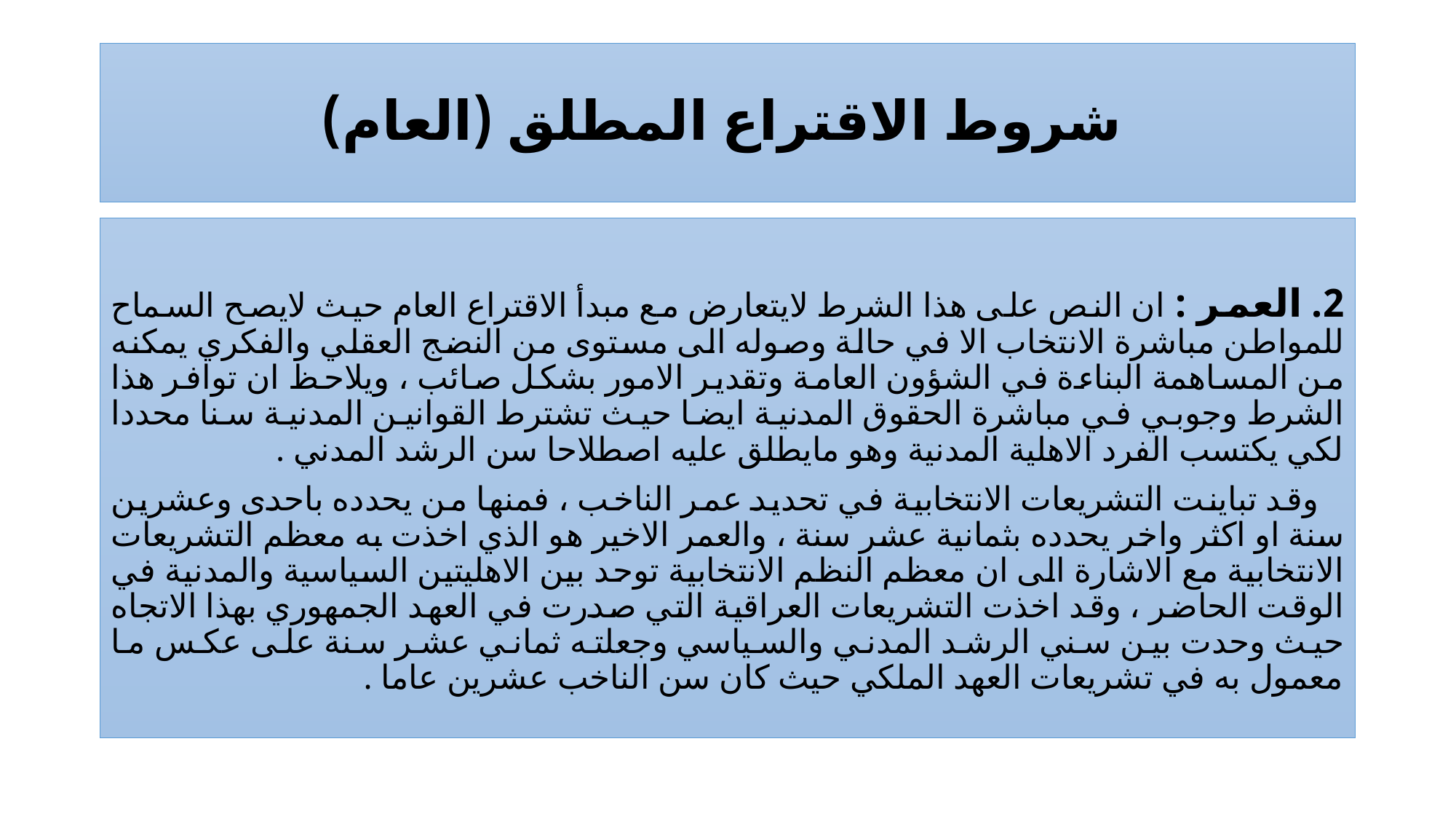

# شروط الاقتراع المطلق (العام)

2. العمر : ان النص على هذا الشرط لايتعارض مع مبدأ الاقتراع العام حيث لايصح السماح للمواطن مباشرة الانتخاب الا في حالة وصوله الى مستوى من النضج العقلي والفكري يمكنه من المساهمة البناءة في الشؤون العامة وتقدير الامور بشكل صائب ، ويلاحظ ان توافر هذا الشرط وجوبي في مباشرة الحقوق المدنية ايضا حيث تشترط القوانين المدنية سنا محددا لكي يكتسب الفرد الاهلية المدنية وهو مايطلق عليه اصطلاحا سن الرشد المدني .
   وقد تباينت التشريعات الانتخابية في تحديد عمر الناخب ، فمنها من يحدده باحدى وعشرين سنة او اكثر واخر يحدده بثمانية عشر سنة ، والعمر الاخير هو الذي اخذت به معظم التشريعات الانتخابية مع الاشارة الى ان معظم النظم الانتخابية توحد بين الاهليتين السياسية والمدنية في الوقت الحاضر ، وقد اخذت التشريعات العراقية التي صدرت في العهد الجمهوري بهذا الاتجاه حيث وحدت بين سني الرشد المدني والسياسي وجعلته ثماني عشر سنة على عكس ما معمول به في تشريعات العهد الملكي حيث كان سن الناخب عشرين عاما .